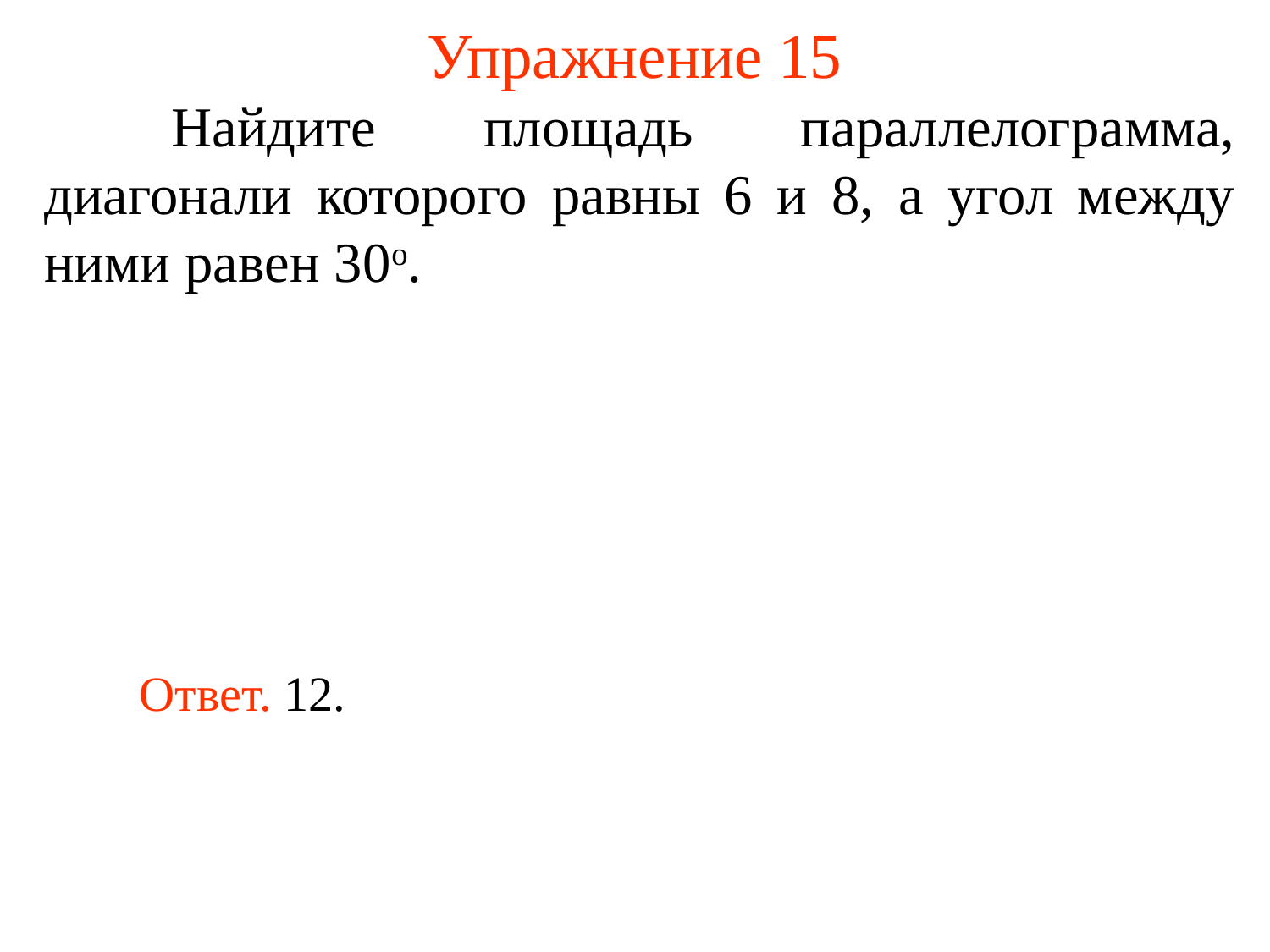

# Упражнение 15
	Найдите площадь параллелограмма, диагонали которого равны 6 и 8, а угол между ними равен 30о.
	Ответ. 12.